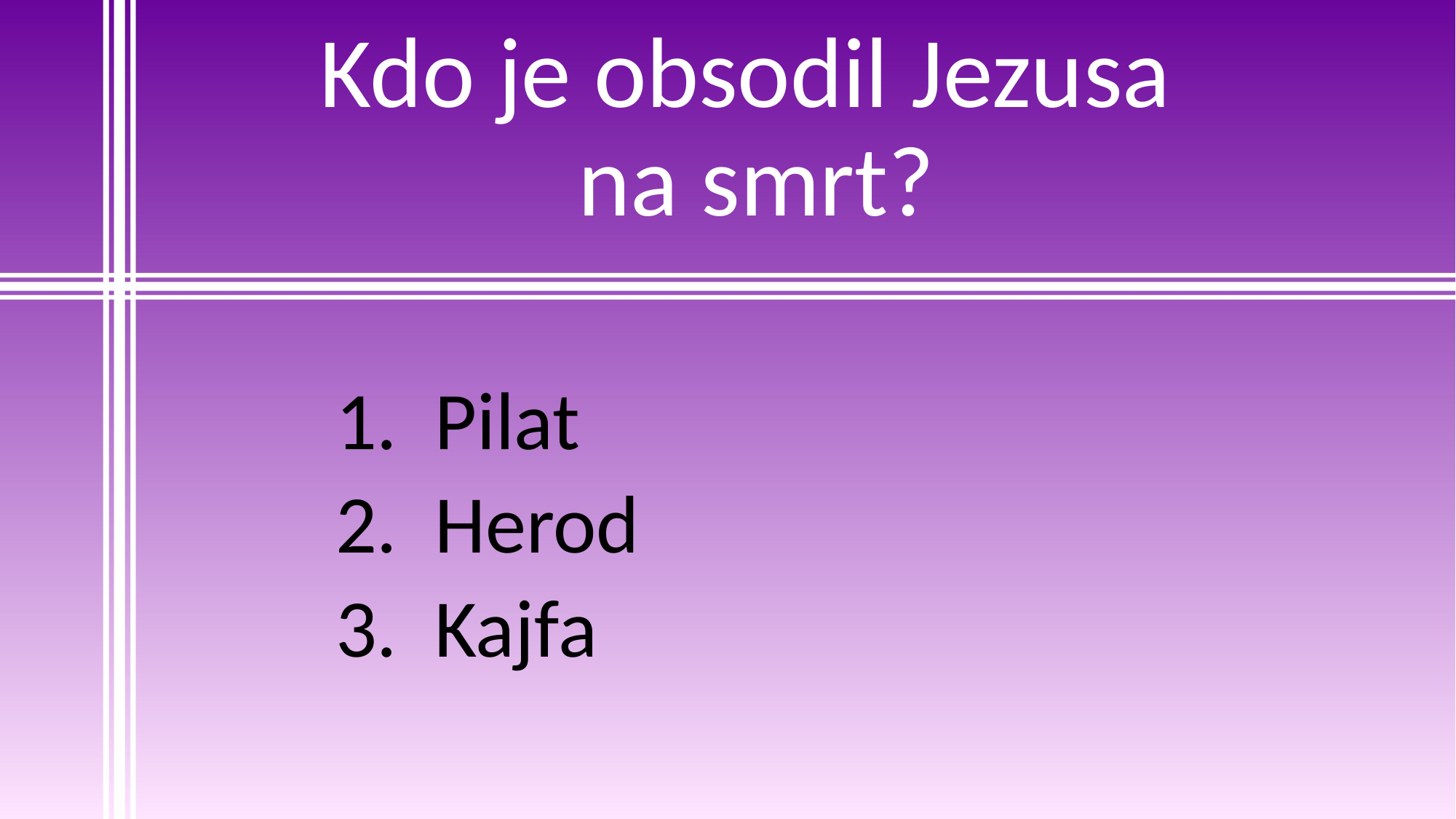

# Kdo je obsodil Jezusa na smrt?
1.  Pilat
2.  Herod
3.  Kajfa